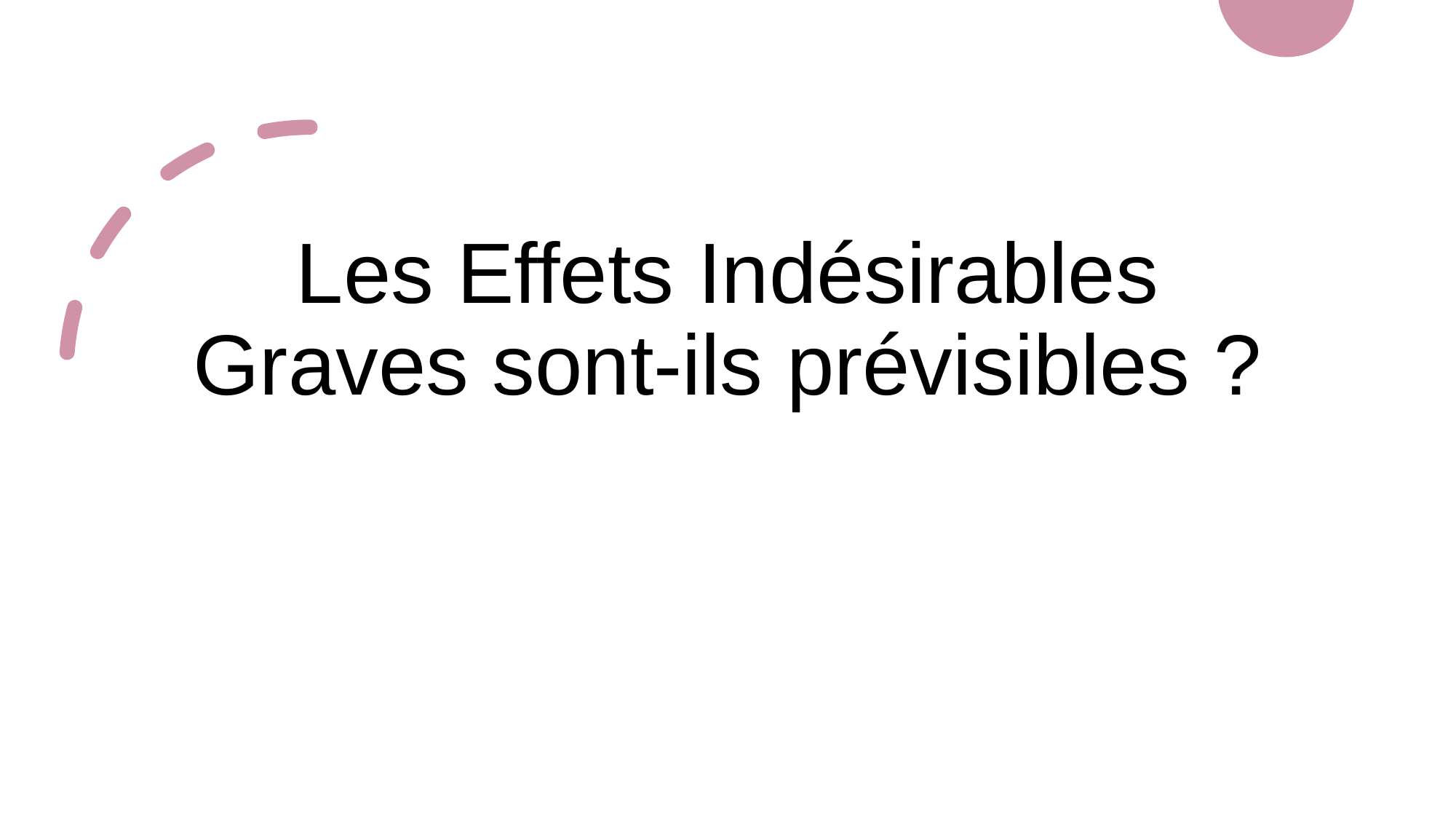

# Les Effets Indésirables Graves sont-ils prévisibles ?